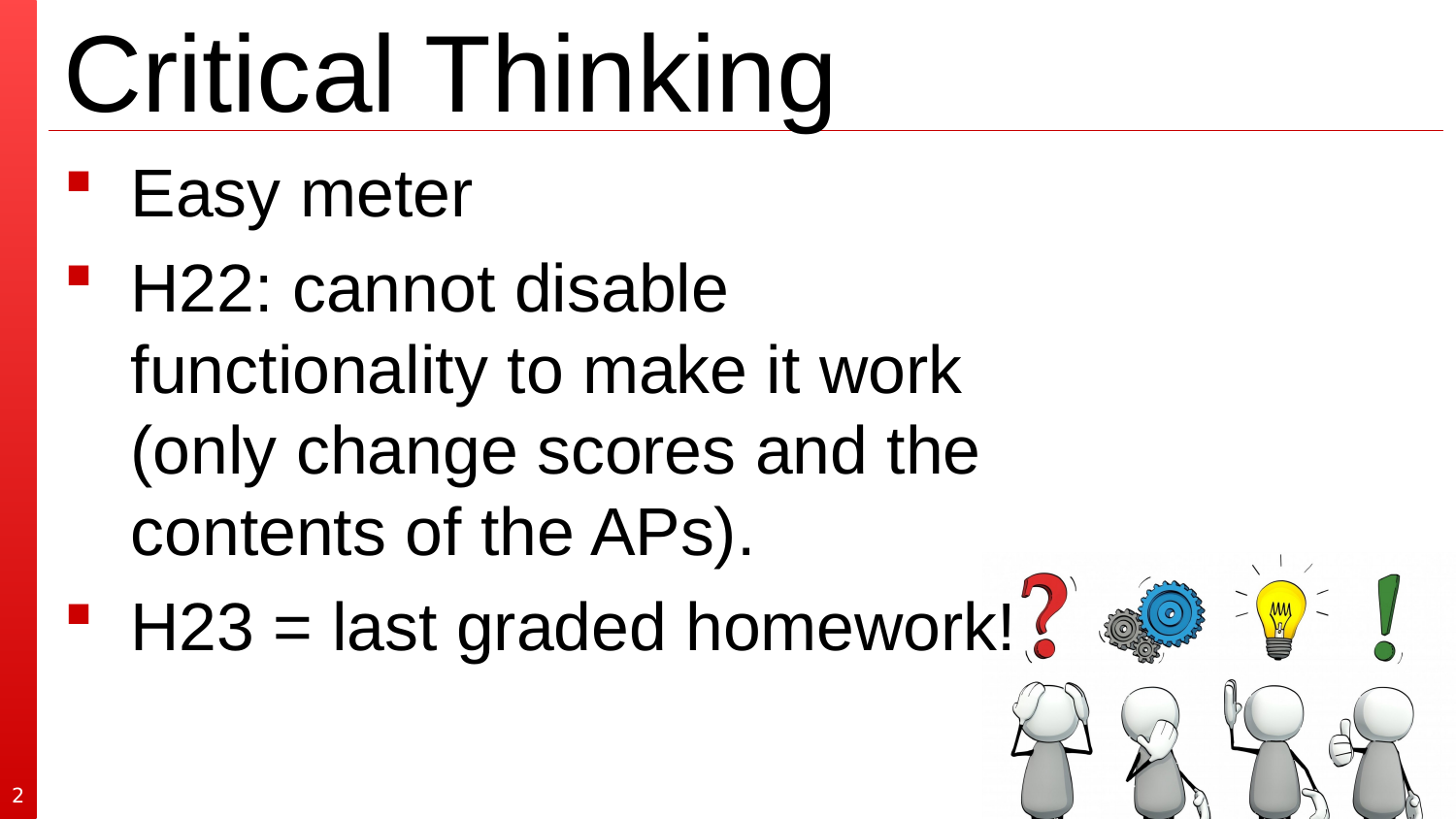

Easy meter
H22: cannot disable functionality to make it work (only change scores and the contents of the APs).
H23 = last graded homework!
2